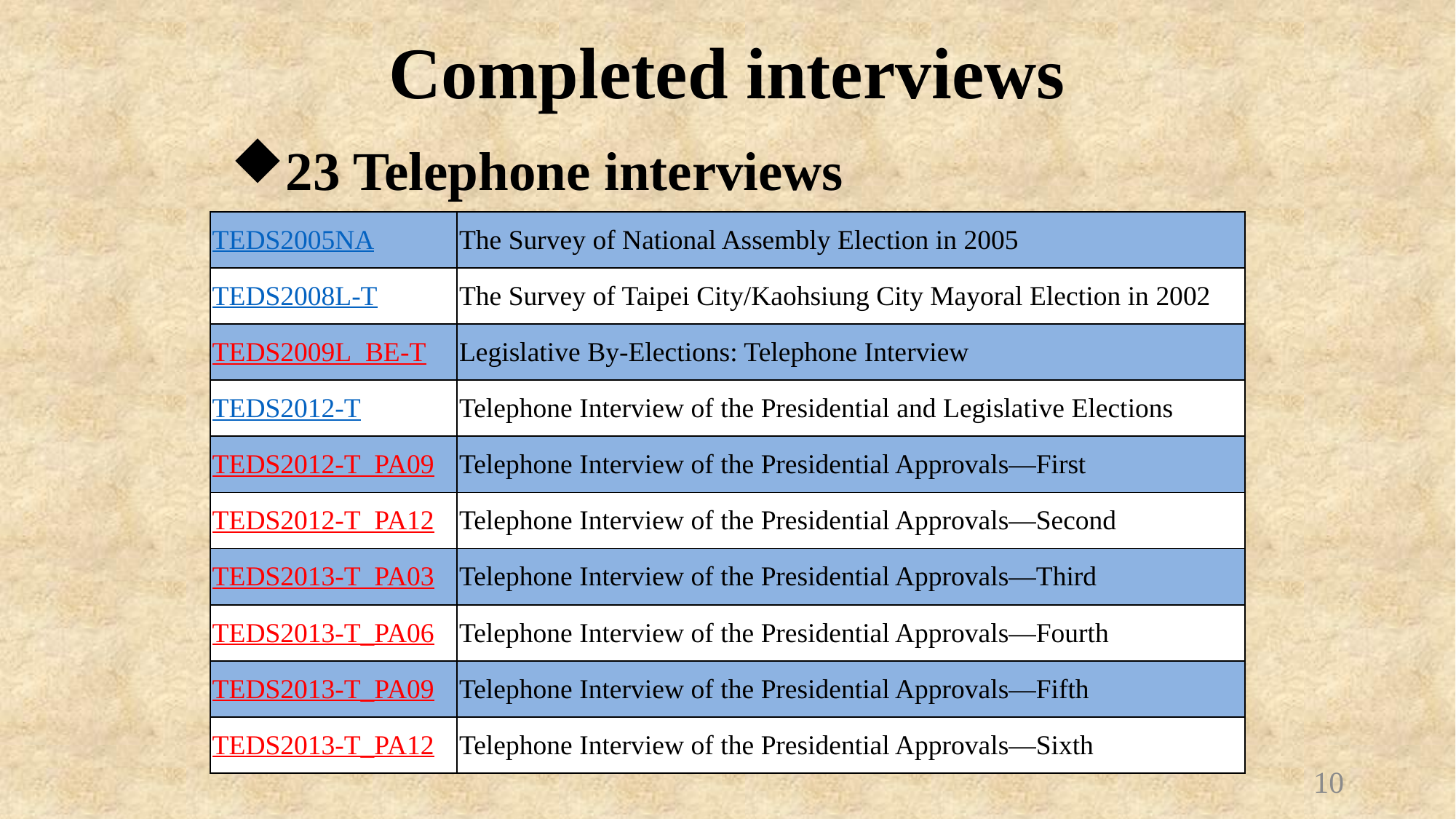

Completed interviews
23 Telephone interviews
| TEDS2005NA | The Survey of National Assembly Election in 2005 |
| --- | --- |
| TEDS2008L-T | The Survey of Taipei City/Kaohsiung City Mayoral Election in 2002 |
| TEDS2009L\_BE-T | Legislative By-Elections: Telephone Interview |
| TEDS2012-T | Telephone Interview of the Presidential and Legislative Elections |
| TEDS2012-T\_PA09 | Telephone Interview of the Presidential Approvals—First |
| TEDS2012-T\_PA12 | Telephone Interview of the Presidential Approvals—Second |
| TEDS2013-T\_PA03 | Telephone Interview of the Presidential Approvals—Third |
| TEDS2013-T\_PA06 | Telephone Interview of the Presidential Approvals—Fourth |
| TEDS2013-T\_PA09 | Telephone Interview of the Presidential Approvals—Fifth |
| TEDS2013-T\_PA12 | Telephone Interview of the Presidential Approvals—Sixth |
10